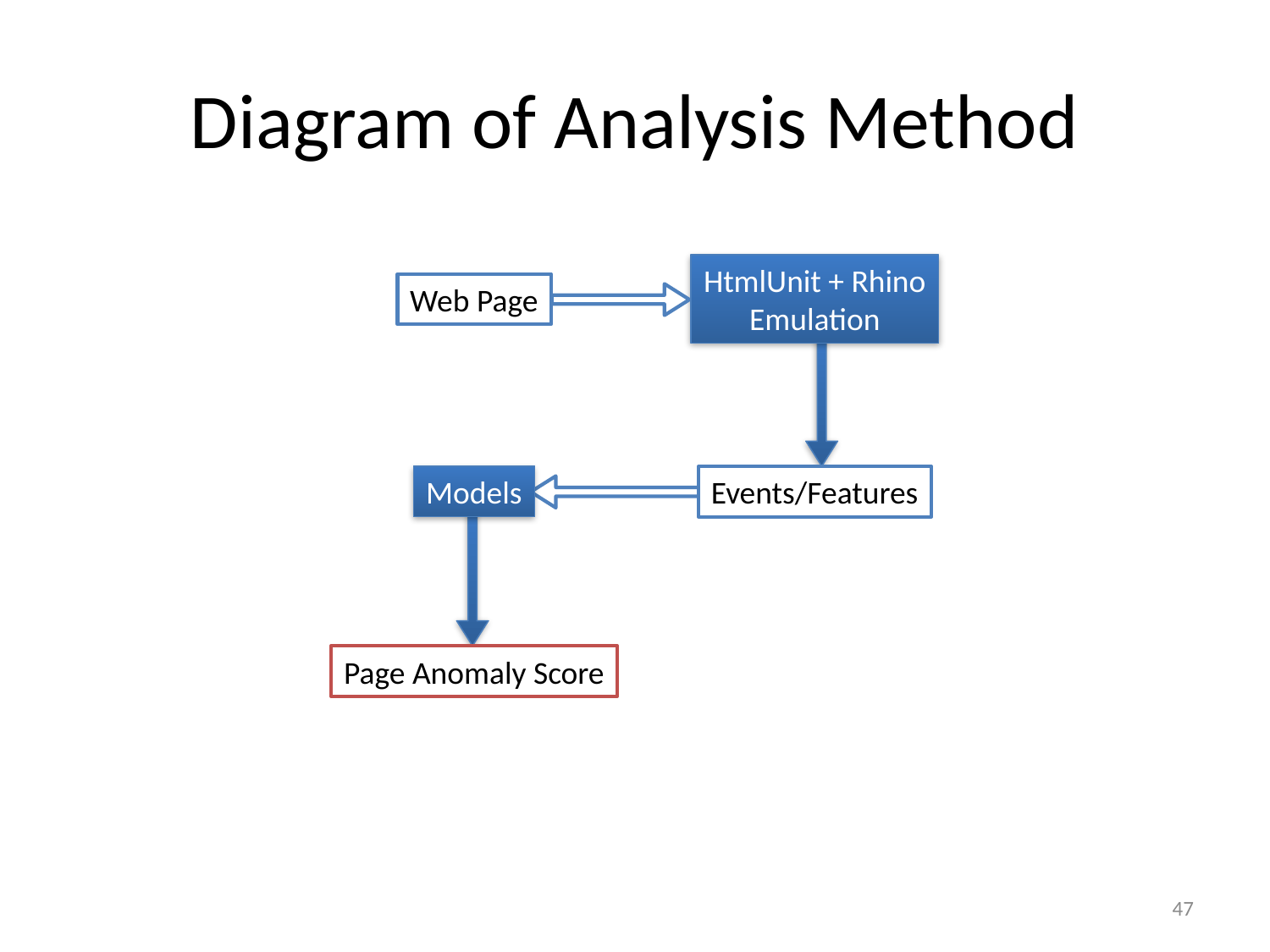

# Diagram of Analysis Method

HtmlUnit + Rhino
Emulation
Web Page

Models
Events/Features

Page Anomaly Score
47